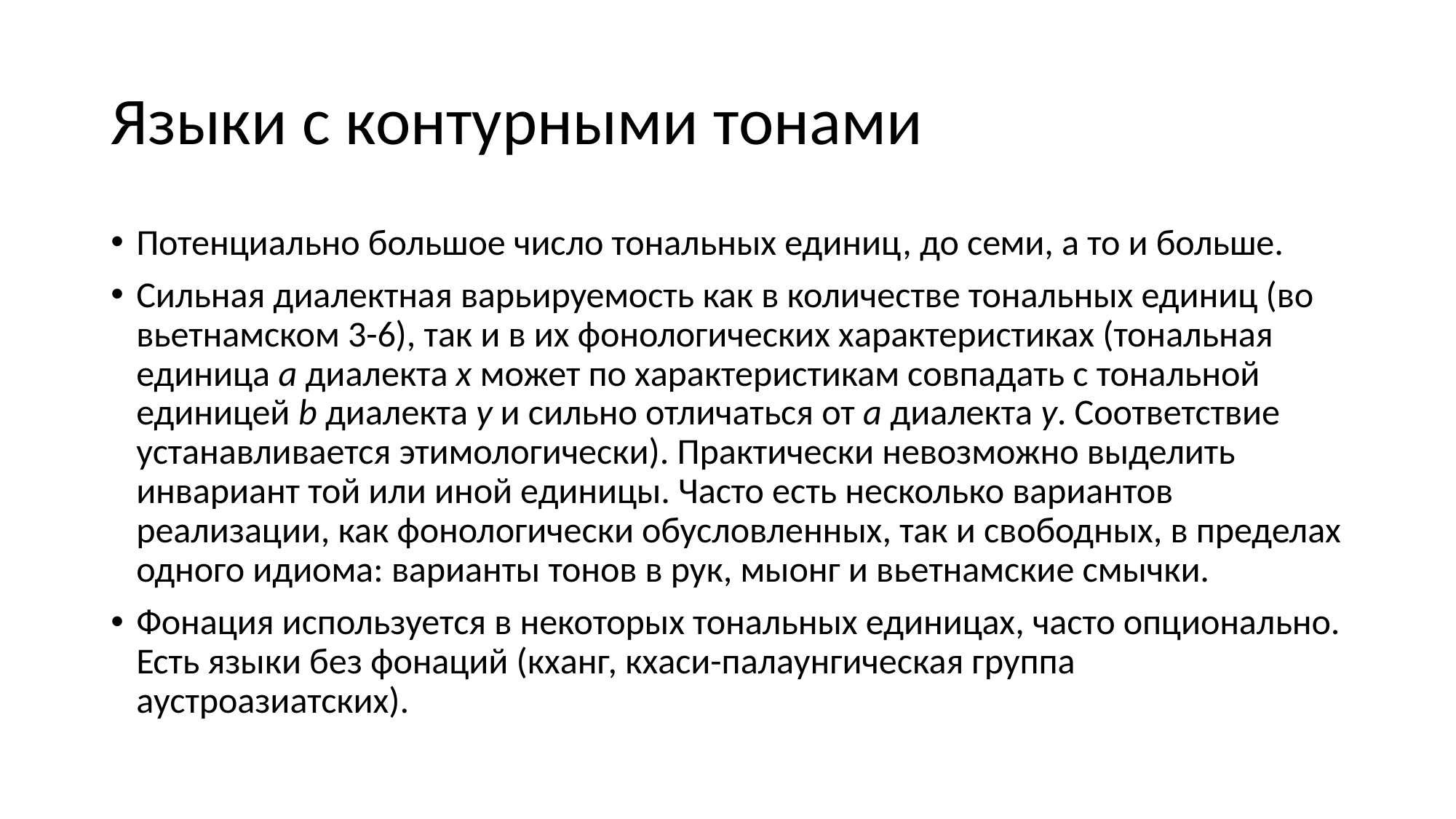

# Языки с контурными тонами
Потенциально большое число тональных единиц, до семи, а то и больше.
Сильная диалектная варьируемость как в количестве тональных единиц (во вьетнамском 3-6), так и в их фонологических характеристиках (тональная единица a диалекта x может по характеристикам совпадать с тональной единицей b диалекта y и сильно отличаться от а диалекта y. Соответствие устанавливается этимологически). Практически невозможно выделить инвариант той или иной единицы. Часто есть несколько вариантов реализации, как фонологически обусловленных, так и свободных, в пределах одного идиома: варианты тонов в рук, мыонг и вьетнамские смычки.
Фонация используется в некоторых тональных единицах, часто опционально. Есть языки без фонаций (кханг, кхаси-палаунгическая группа аустроазиатских).